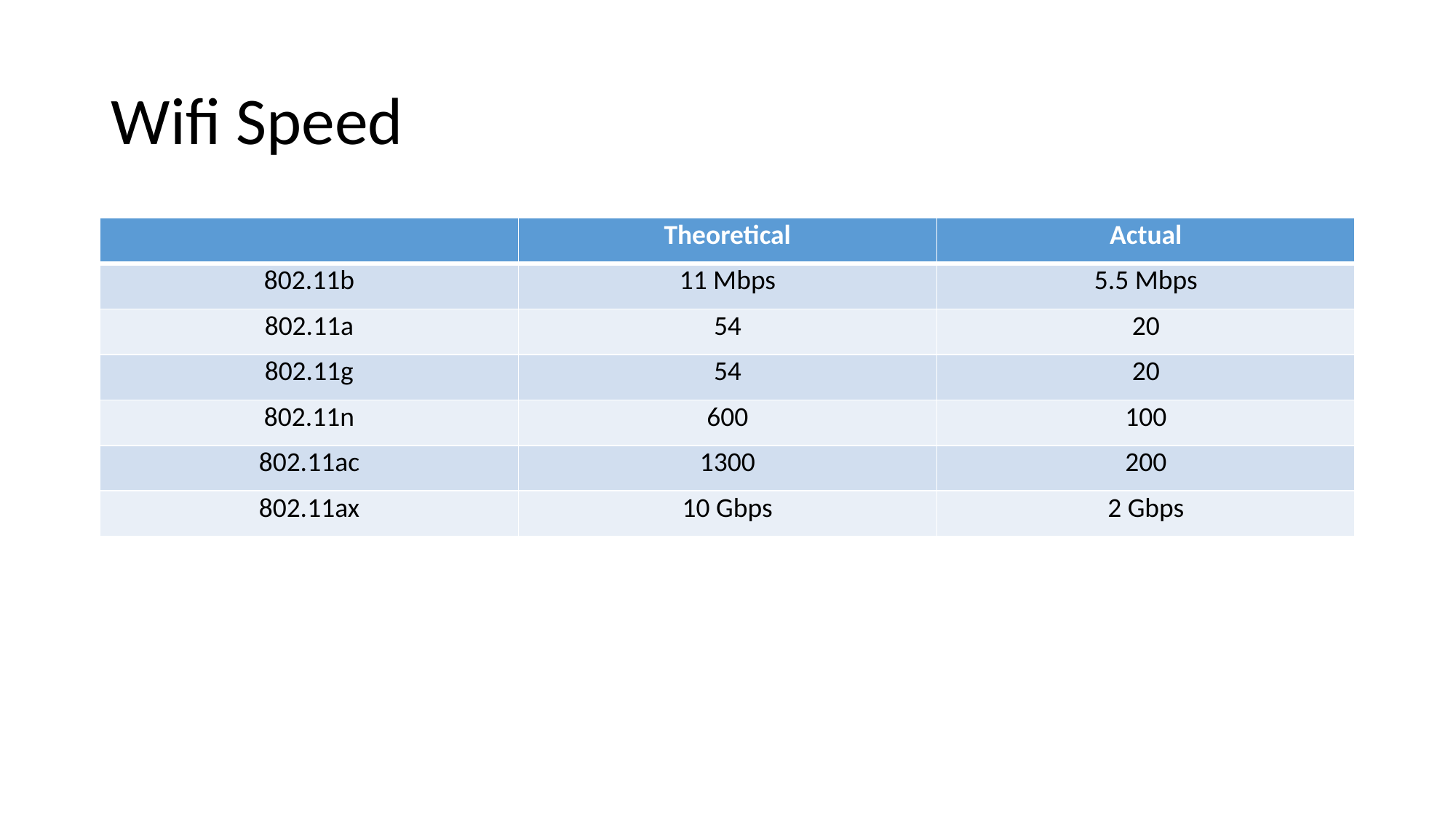

# Wifi Speed
|  | Theoretical | Actual |
| --- | --- | --- |
| 802.11b | 11 Mbps | 5.5 Mbps |
| 802.11a | 54 | 20 |
| 802.11g | 54 | 20 |
| 802.11n | 600 | 100 |
| 802.11ac | 1300 | 200 |
| 802.11ax | 10 Gbps | 2 Gbps |